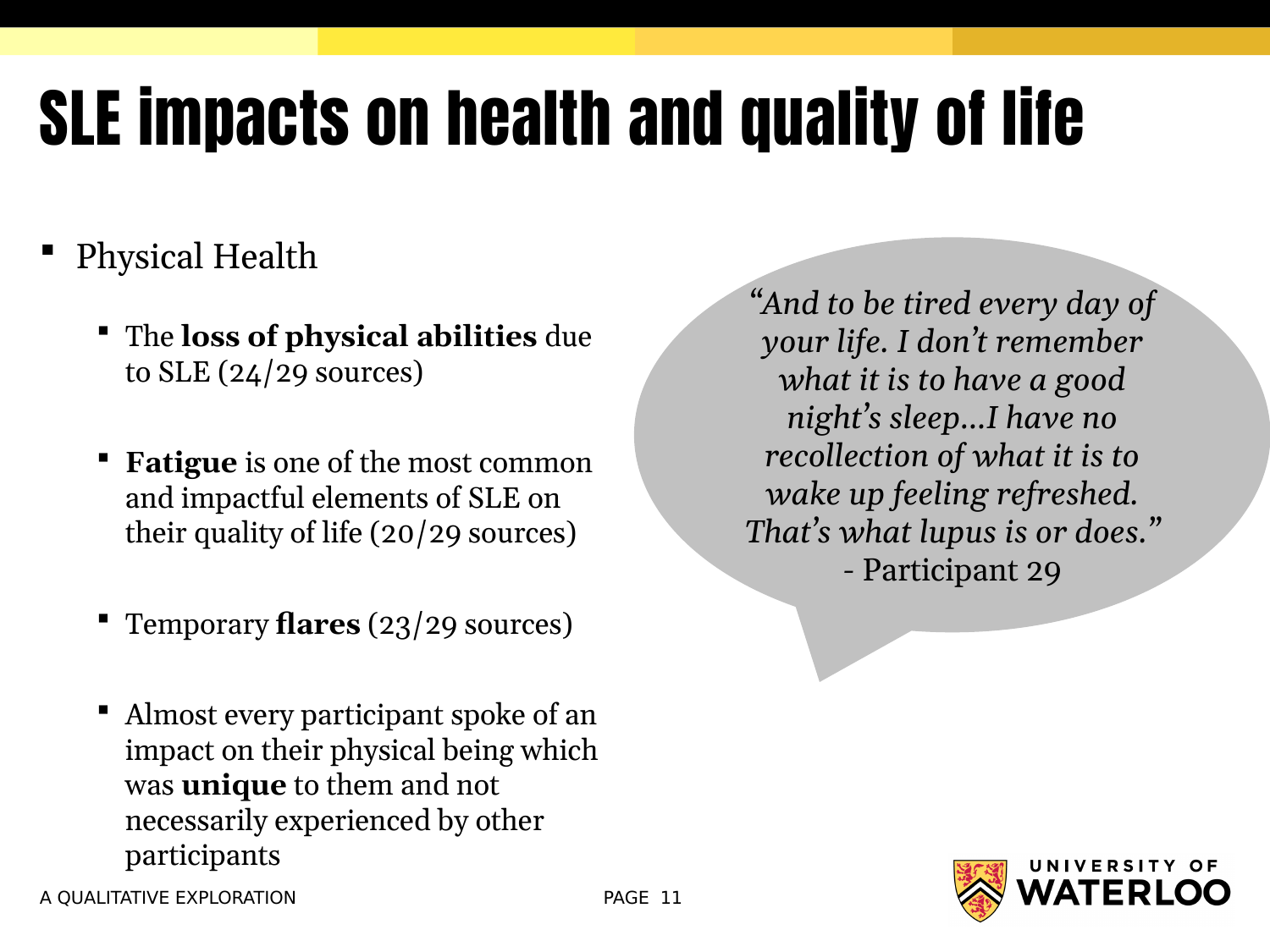

# SLE impacts on health and quality of life

Physical Health

The loss of physical abilities due to SLE (24/29 sources)

Fatigue is one of the most common and impactful elements of SLE on their quality of life (20/29 sources)

Temporary flares (23/29 sources)

Almost every participant spoke of an impact on their physical being which was unique to them and not necessarily experienced by other participants

“And to be tired every day of your life. I don’t remember what it is to have a good night’s sleep…I have no recollection of what it is to wake up feeling refreshed. That’s what lupus is or does.”
- Participant 29
A QUALITATIVE EXPLORATION
PAGE  11